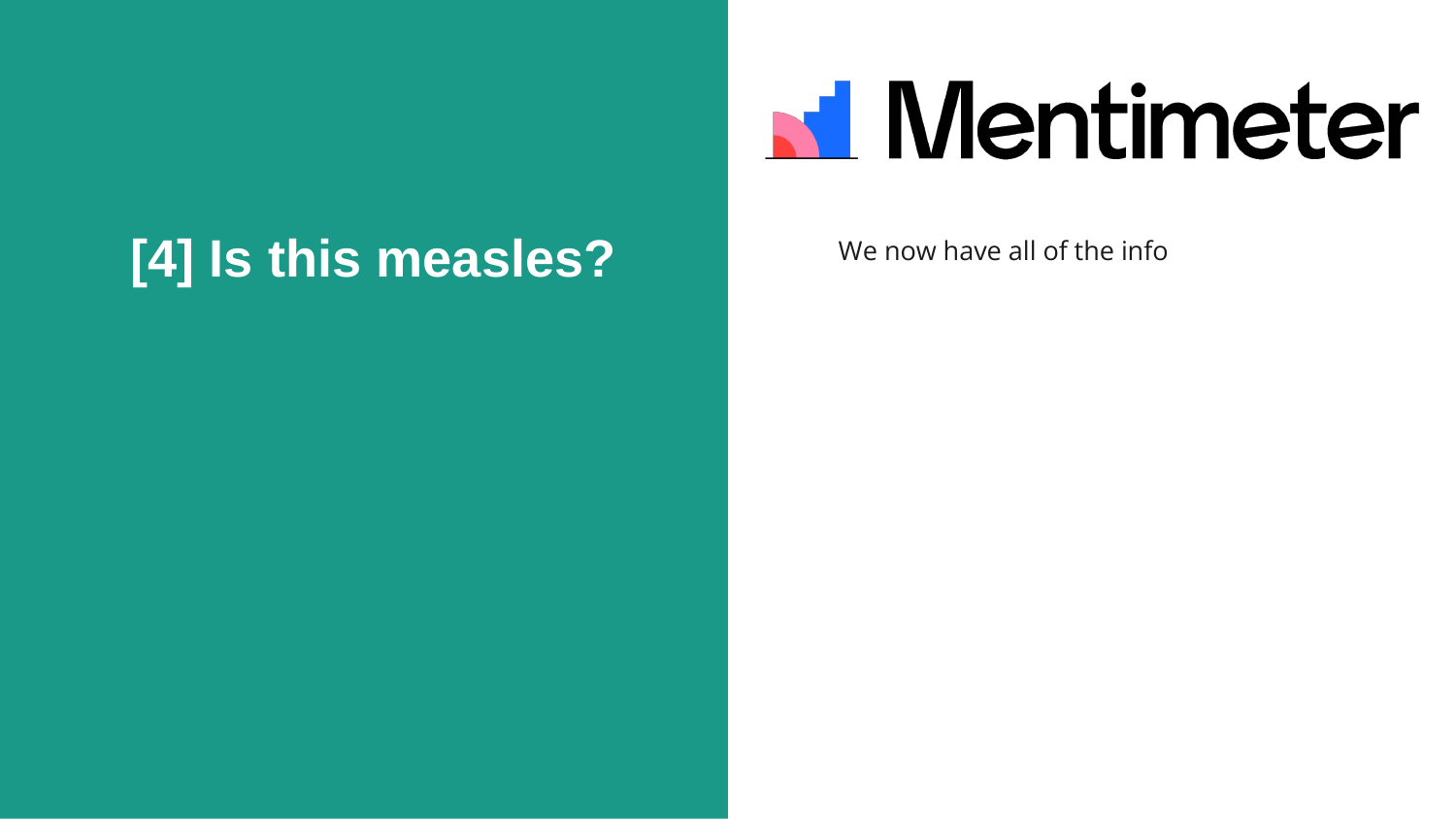

# [4] Is this measles?
We now have all of the info